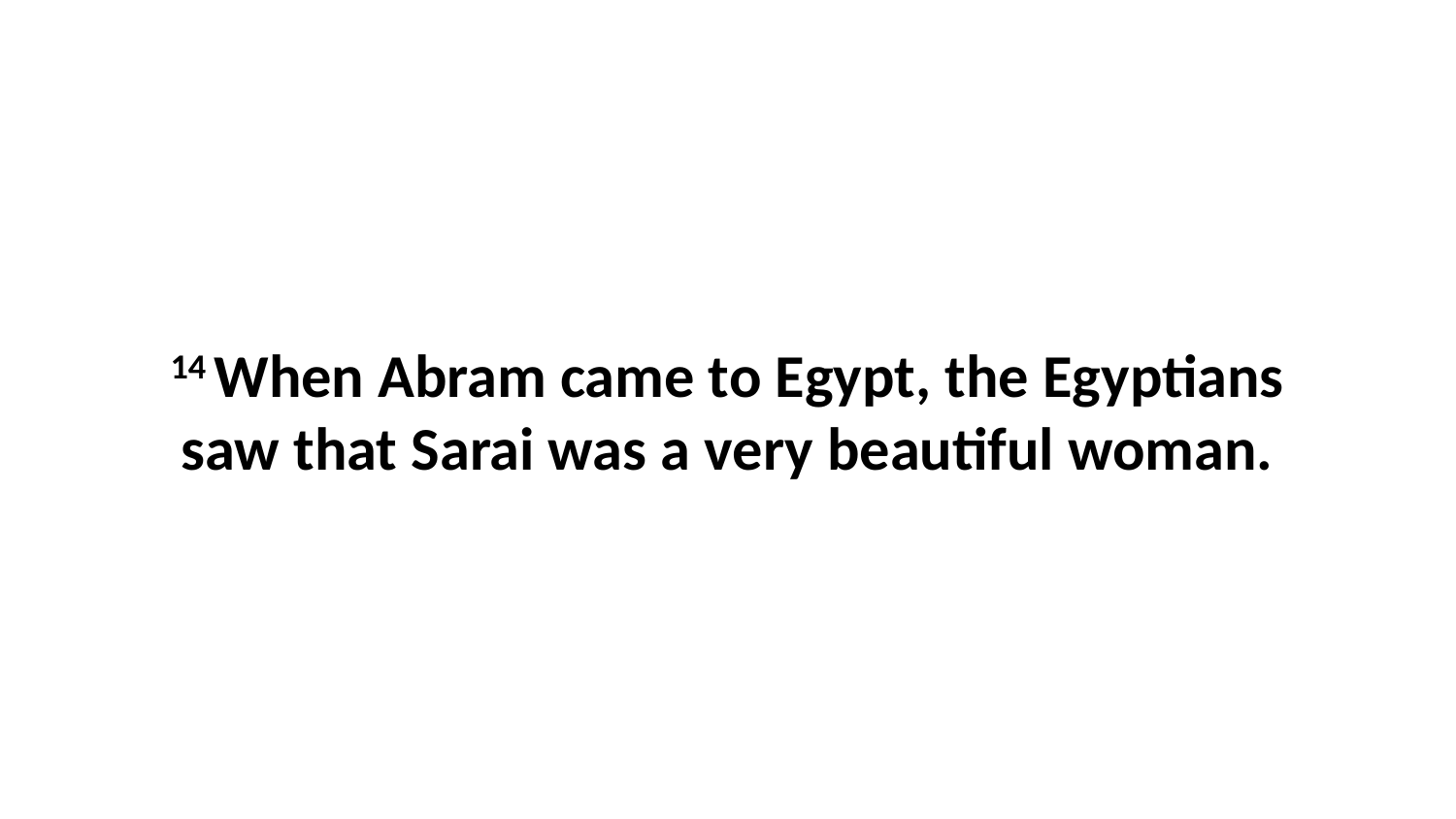

14 When Abram came to Egypt, the Egyptians saw that Sarai was a very beautiful woman.